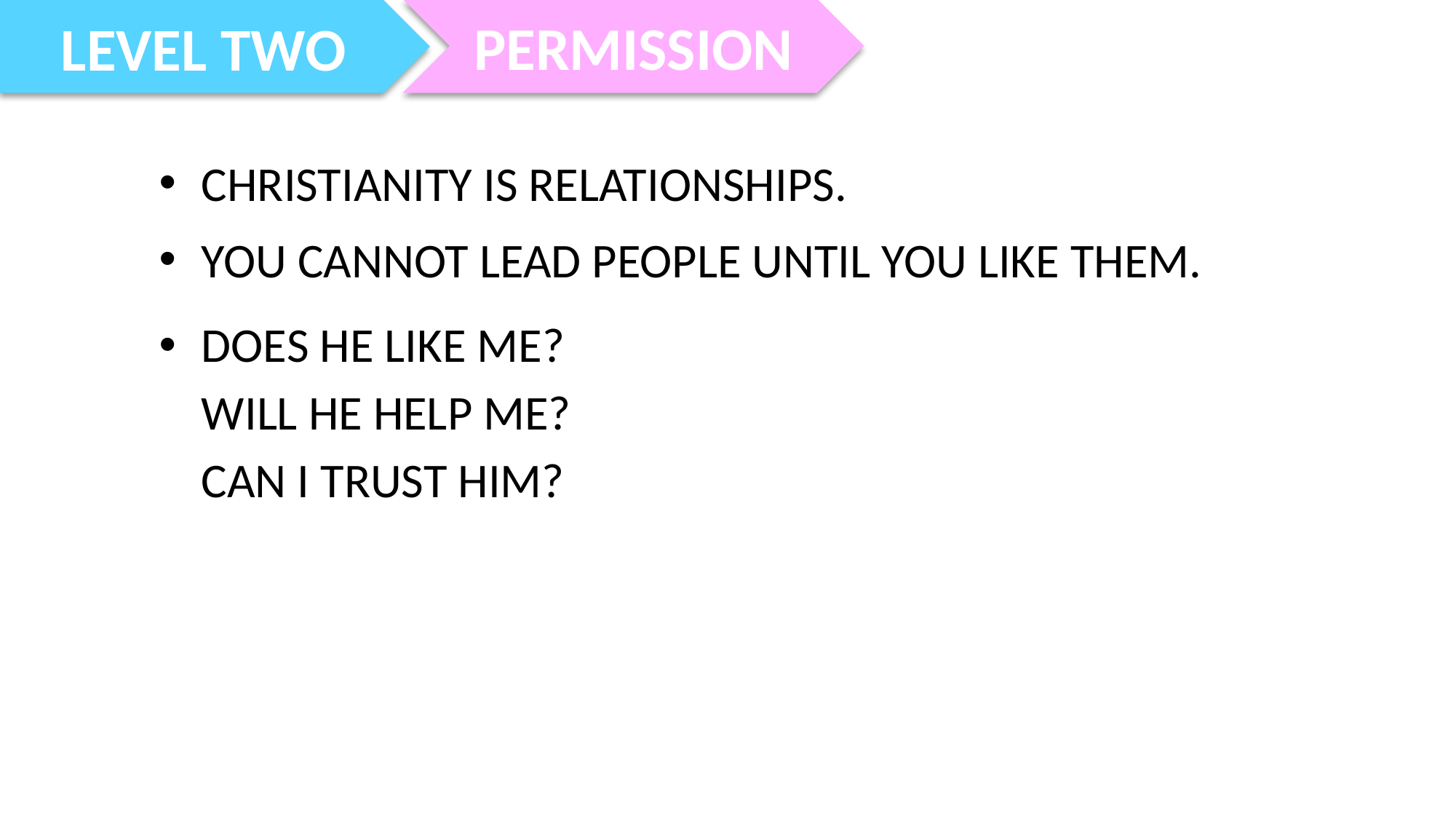

PERMISSION
LEVEL TWO
CHRISTIANITY IS RELATIONSHIPS.
YOU CANNOT LEAD PEOPLE UNTIL YOU LIKE THEM.
DOES HE LIKE ME?
	WILL HE HELP ME?
	CAN I TRUST HIM?